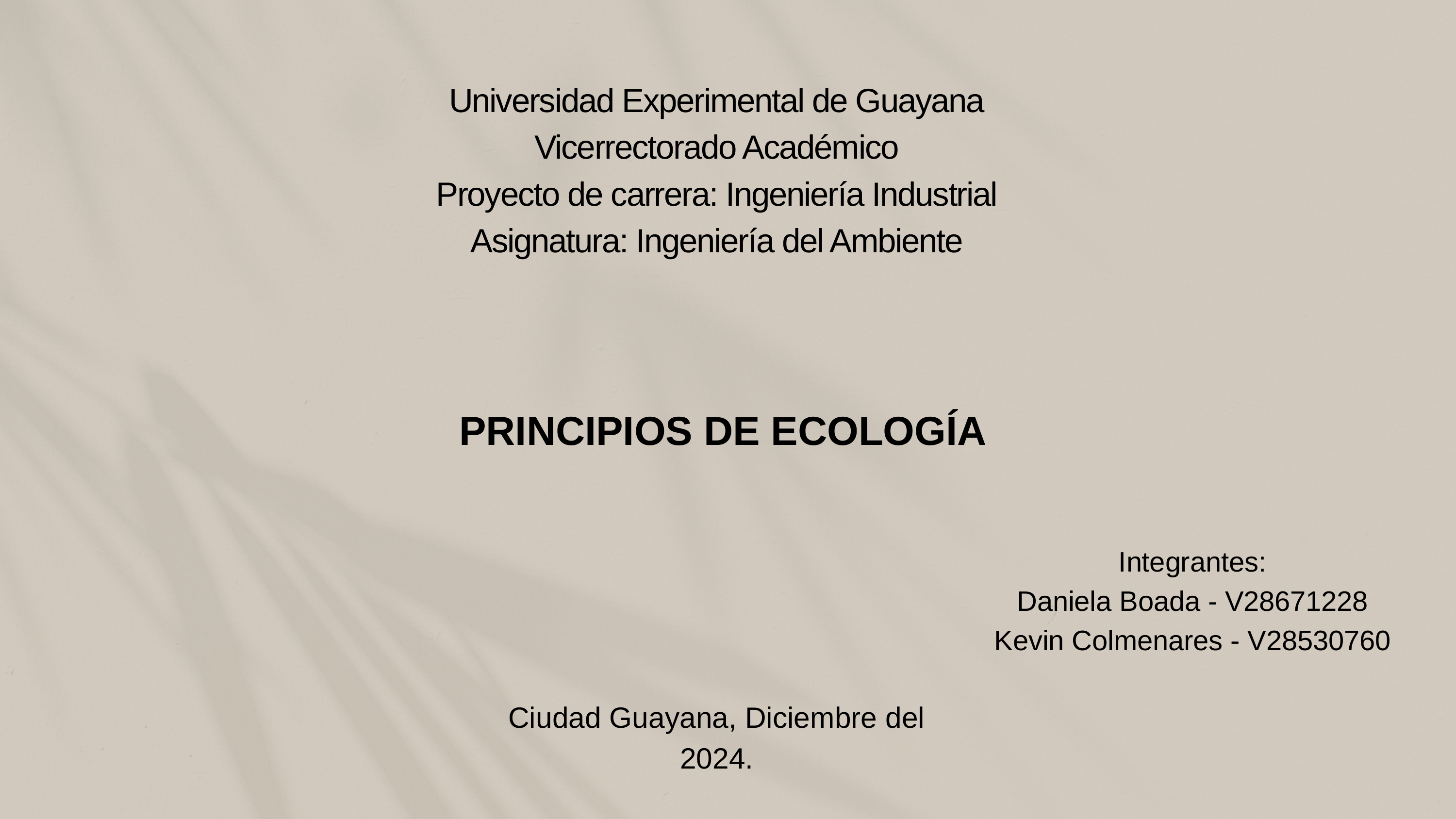

Universidad Experimental de Guayana
Vicerrectorado Académico
Proyecto de carrera: Ingeniería Industrial
Asignatura: Ingeniería del Ambiente
PRINCIPIOS DE ECOLOGÍA
Integrantes:
Daniela Boada - V28671228
Kevin Colmenares - V28530760

Ciudad Guayana, Diciembre del 2024.